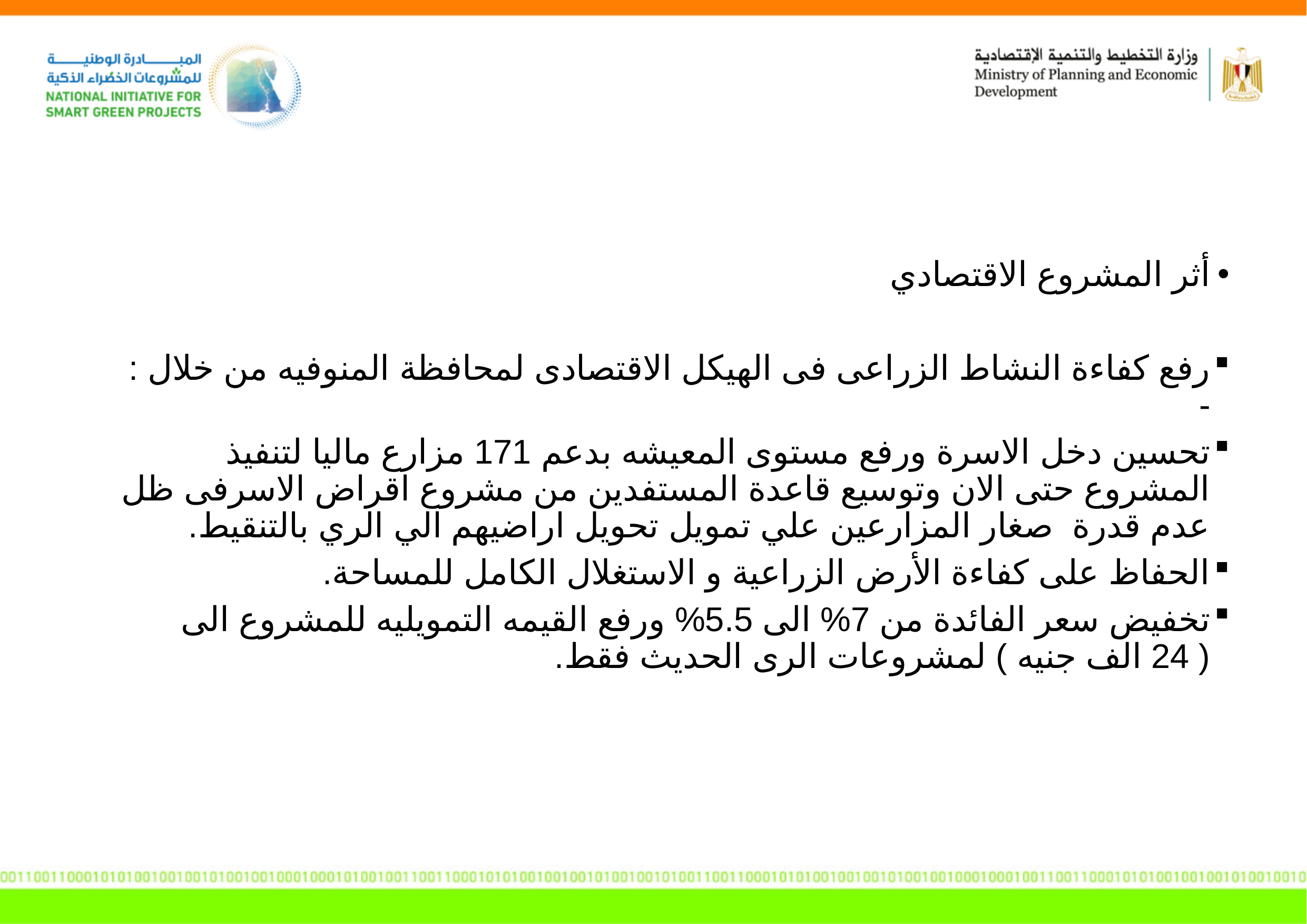

أثر المشروع الاقتصادي

رفع كفاءة النشاط الزراعى فى الهيكل الاقتصادى لمحافظة المنوفيه من خلال : -
تحسين دخل الاسرة ورفع مستوى المعيشه بدعم 171 مزارع ماليا لتنفيذ المشروع حتى الان وتوسيع قاعدة المستفدين من مشروع اقراض الاسرفى ظل عدم قدرة  صغار المزارعين علي تمويل تحويل اراضيهم الي الري بالتنقيط.
الحفاظ على كفاءة الأرض الزراعية و الاستغلال الكامل للمساحة.
تخفيض سعر الفائدة من 7% الى 5.5% ورفع القيمه التمويليه للمشروع الى ( 24 الف جنيه ) لمشروعات الرى الحديث فقط.